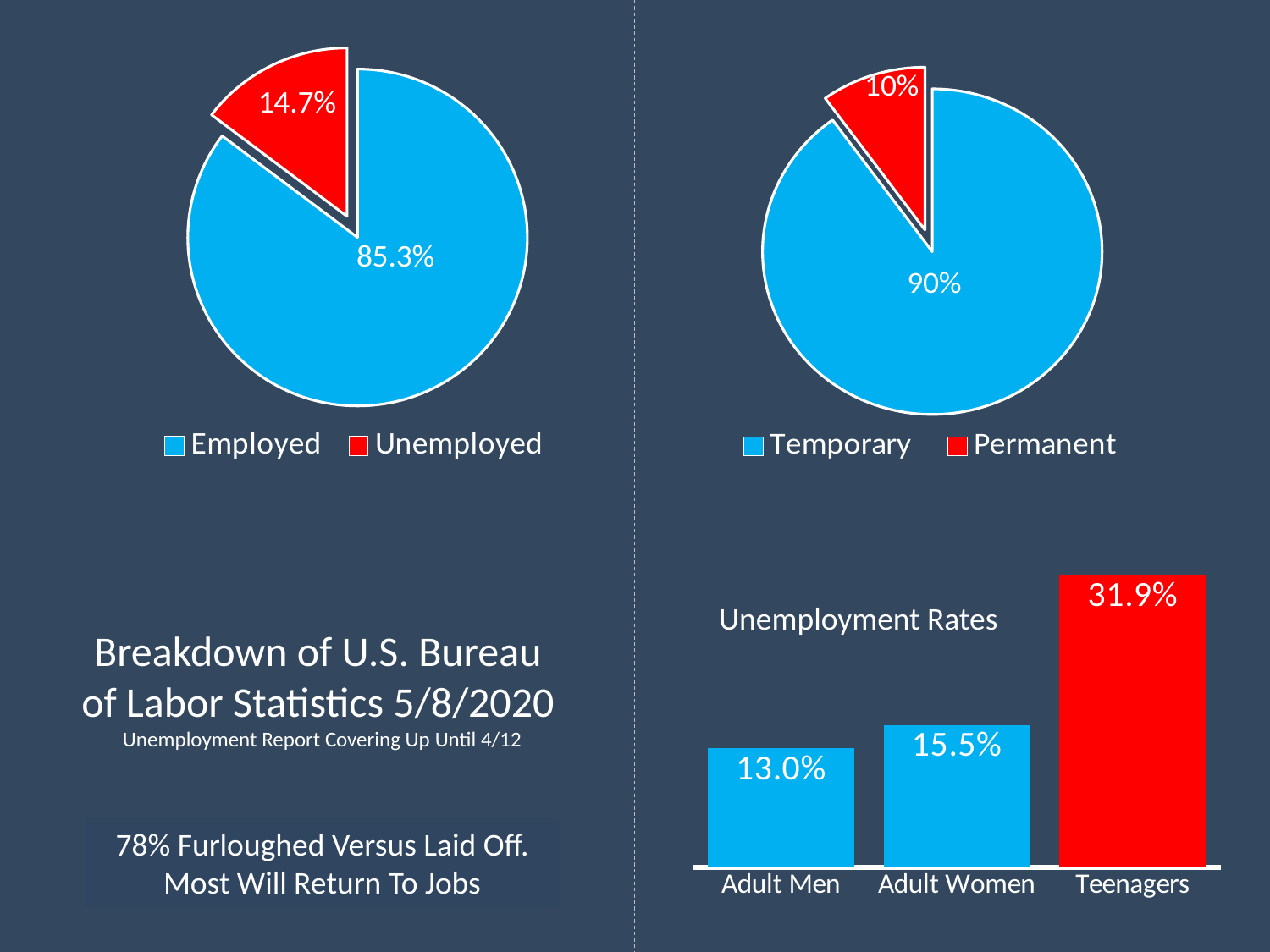

### Chart

| Category | Sales |
|---|---|
| Employed | 0.853 |
| Unemployed | 0.147 |

### Chart

| Category | Sales |
|---|---|
| Temporary  | 0.9 |
| Permanent | 0.1 |

### Chart

| Category | Series 1 |
|---|---|
| Adult Men | 0.13 |
| Adult Women | 0.155 |
| Teenagers | 0.319 |
Unemployment Rates
Breakdown of U.S. Bureau
of Labor Statistics 5/8/2020
Unemployment Report Covering Up Until 4/12
78% Furloughed Versus Laid Off.
Most Will Return To Jobs